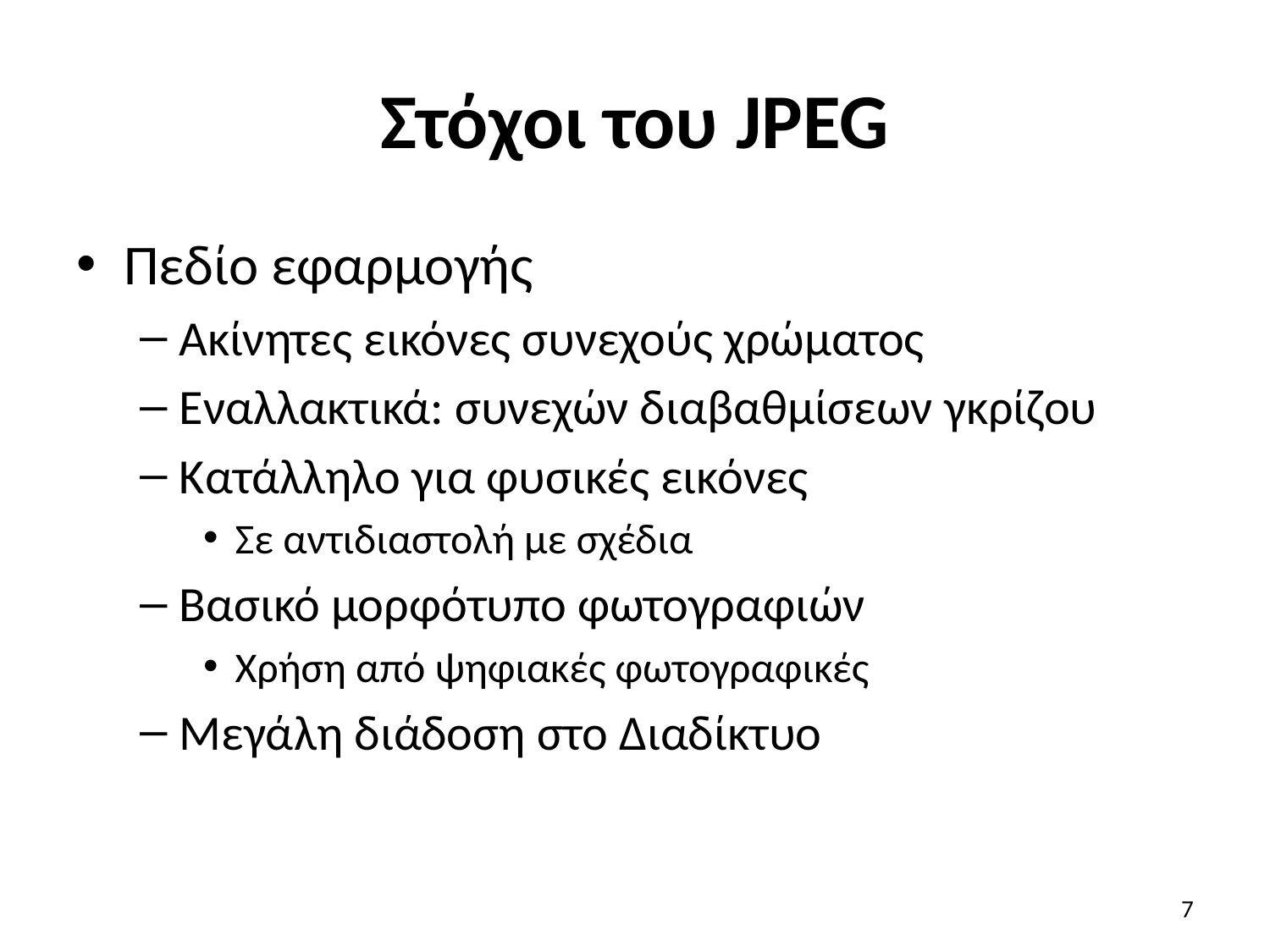

# Στόχοι του JPEG
Πεδίο εφαρμογής
Ακίνητες εικόνες συνεχούς χρώματος
Εναλλακτικά: συνεχών διαβαθμίσεων γκρίζου
Κατάλληλο για φυσικές εικόνες
Σε αντιδιαστολή με σχέδια
Βασικό μορφότυπο φωτογραφιών
Χρήση από ψηφιακές φωτογραφικές
Μεγάλη διάδοση στο Διαδίκτυο
7